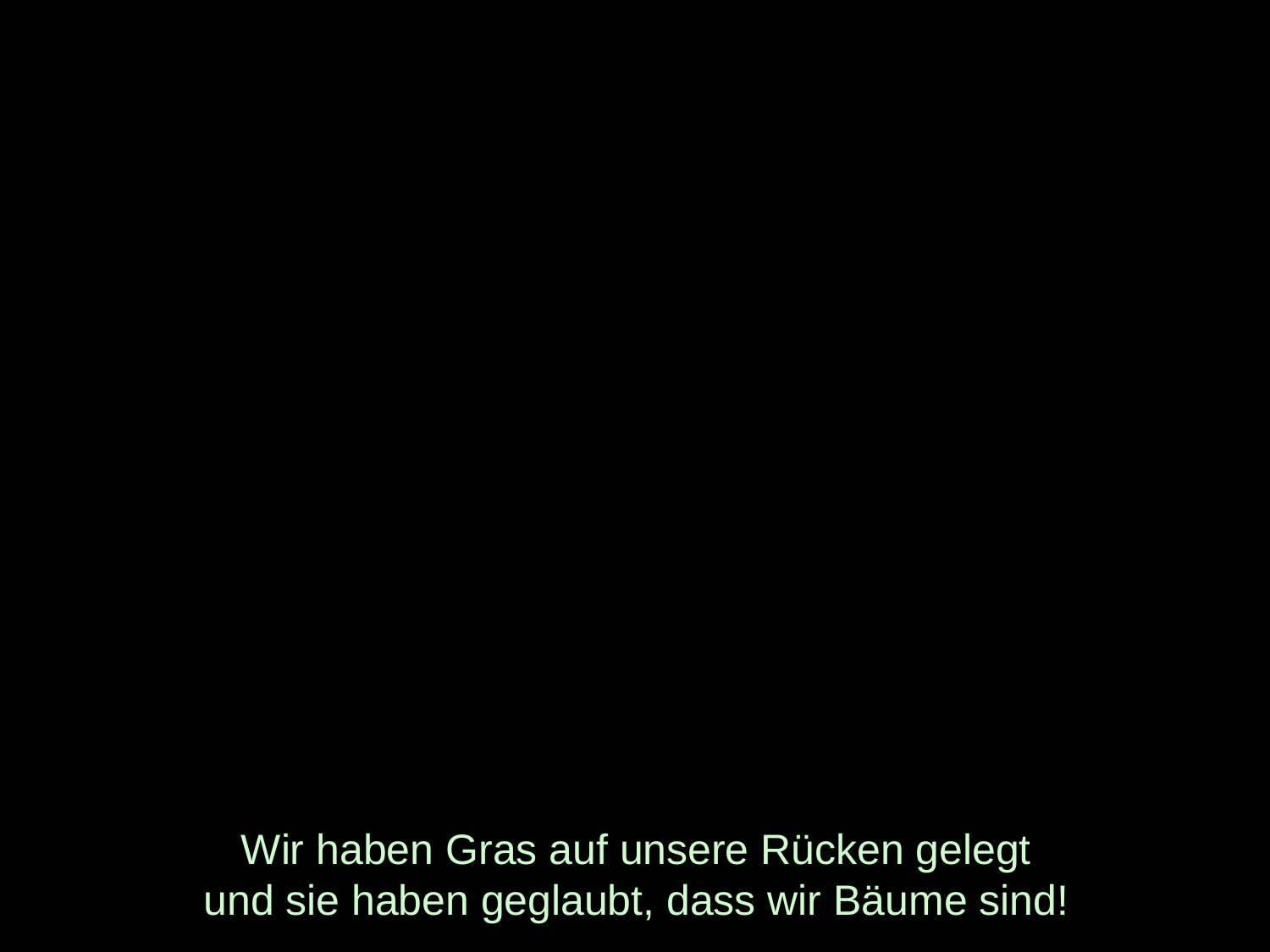

# Wir haben Gras auf unsere Rücken gelegt und sie haben geglaubt, dass wir Bäume sind!